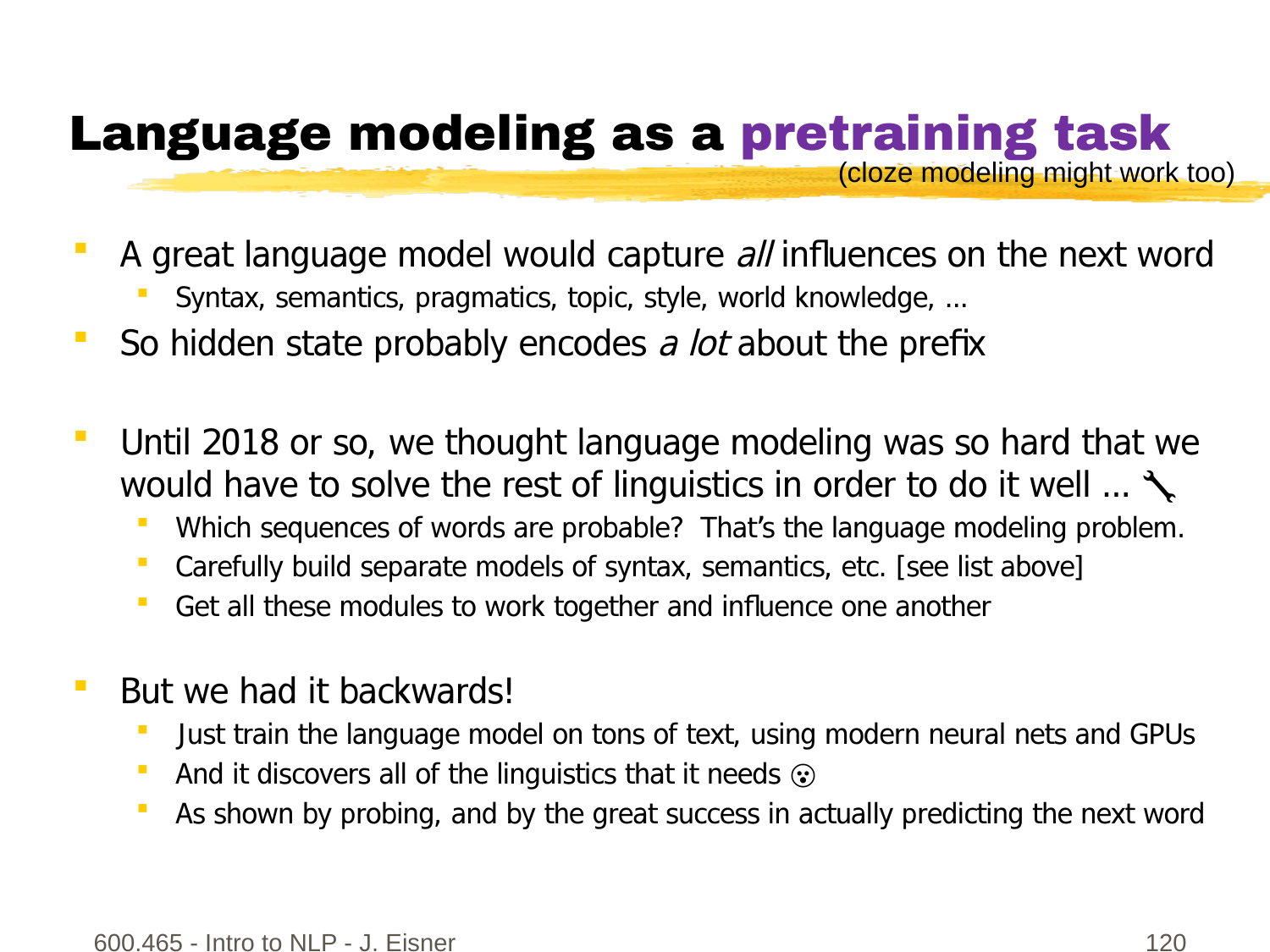

# Language modeling as a pretraining task
(cloze modeling might work too)
A great language model would capture all influences on the next word
Syntax, semantics, pragmatics, topic, style, world knowledge, …
So hidden state probably encodes a lot about the prefix

Until 2018 or so, we thought language modeling was so hard that we would have to solve the rest of linguistics in order to do it well … 🔧
Which sequences of words are probable?  That’s the language modeling problem.
Carefully build separate models of syntax, semantics, etc. [see list above]
Get all these modules to work together and influence one another

But we had it backwards!
Just train the language model on tons of text, using modern neural nets and GPUs
And it discovers all of the linguistics that it needs 😮
As shown by probing, and by the great success in actually predicting the next word
600.465 - Intro to NLP - J. Eisner
120